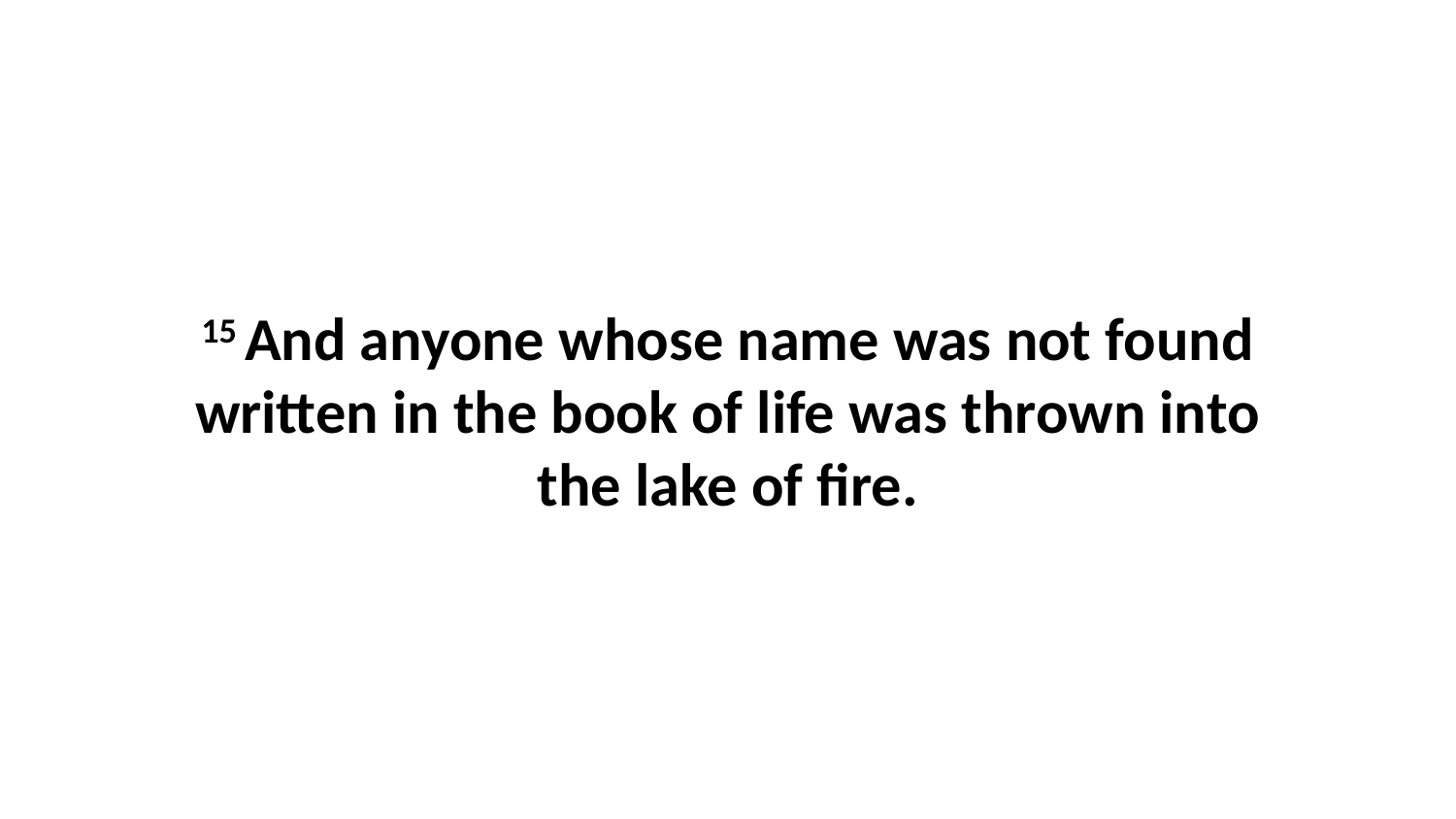

15 And anyone whose name was not found written in the book of life was thrown into the lake of fire.